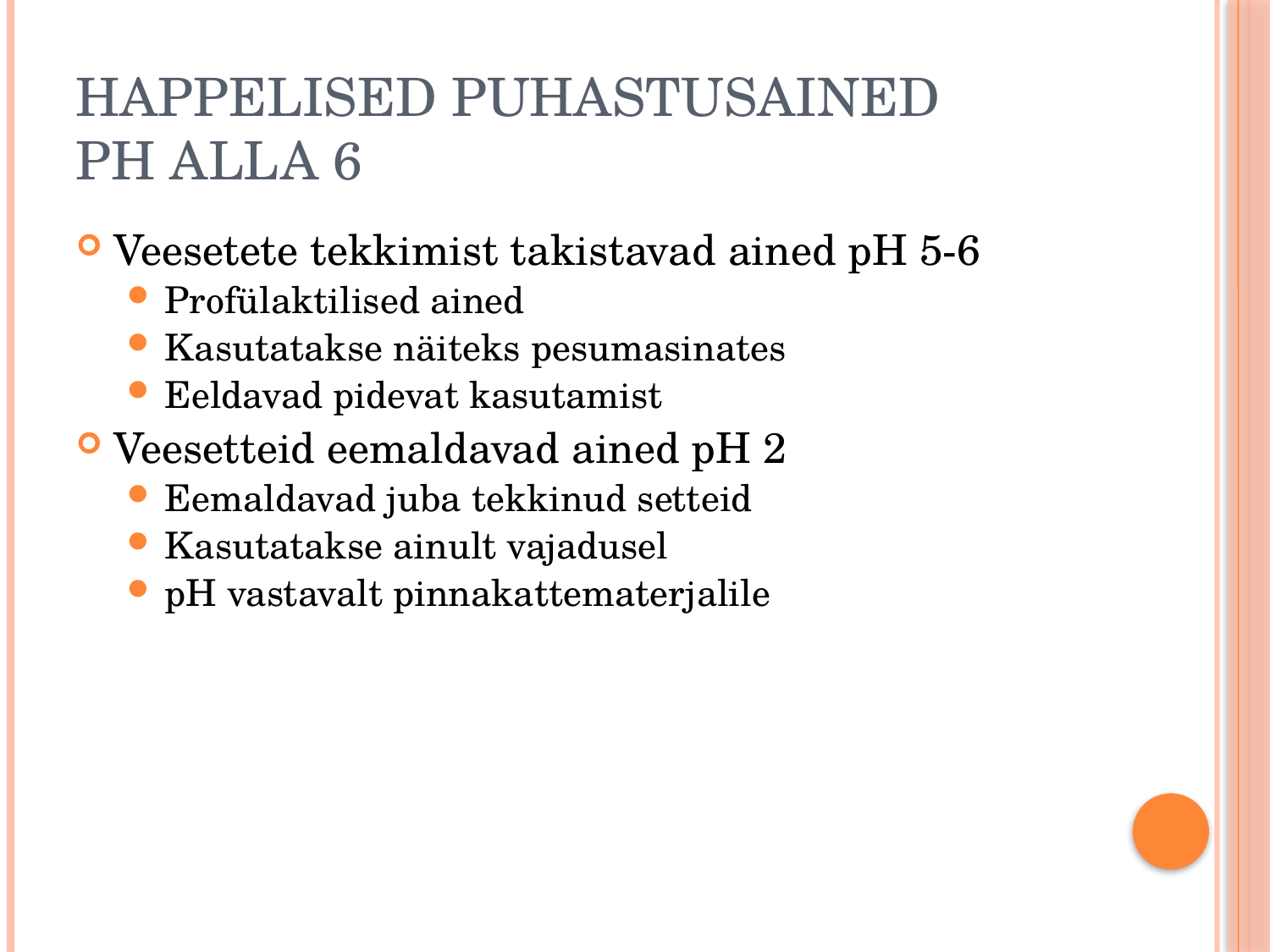

# Happelised puhastusained pH alla 6
Veesetete tekkimist takistavad ained pH 5-6
Profülaktilised ained
Kasutatakse näiteks pesumasinates
Eeldavad pidevat kasutamist
Veesetteid eemaldavad ained pH 2
Eemaldavad juba tekkinud setteid
Kasutatakse ainult vajadusel
pH vastavalt pinnakattematerjalile